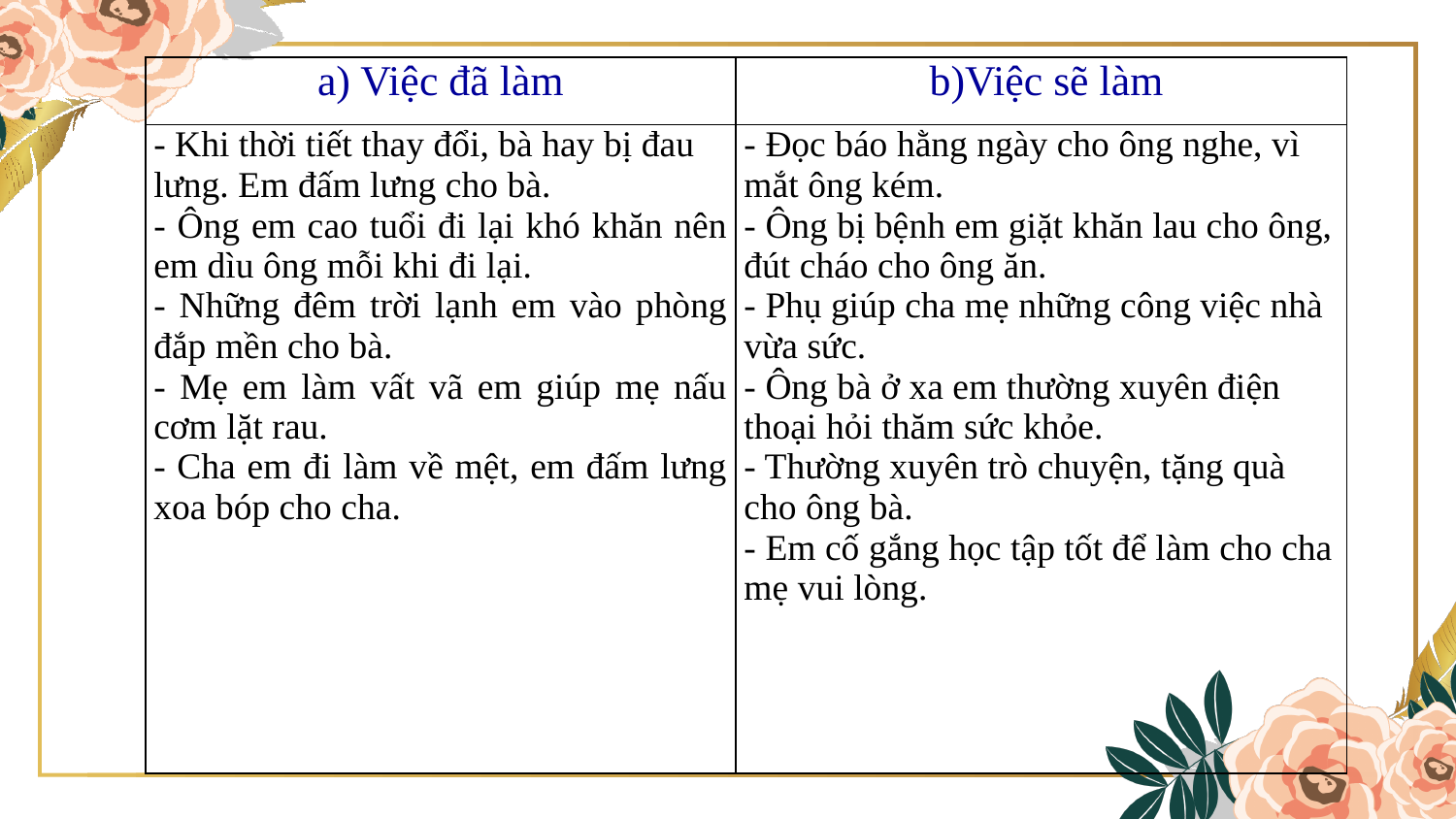

| a) Việc đã làm | b)Việc sẽ làm |
| --- | --- |
| - Khi thời tiết thay đổi, bà hay bị đau lưng. Em đấm lưng cho bà. - Ông em cao tuổi đi lại khó khăn nên em dìu ông mỗi khi đi lại. - Những đêm trời lạnh em vào phòng đắp mền cho bà. - Mẹ em làm vất vã em giúp mẹ nấu cơm lặt rau. - Cha em đi làm về mệt, em đấm lưng xoa bóp cho cha. | - Đọc báo hằng ngày cho ông nghe, vì mắt ông kém. - Ông bị bệnh em giặt khăn lau cho ông, đút cháo cho ông ăn. - Phụ giúp cha mẹ những công việc nhà vừa sức. - Ông bà ở xa em thường xuyên điện thoại hỏi thăm sức khỏe. - Thường xuyên trò chuyện, tặng quà cho ông bà. - Em cố gắng học tập tốt để làm cho cha mẹ vui lòng. |